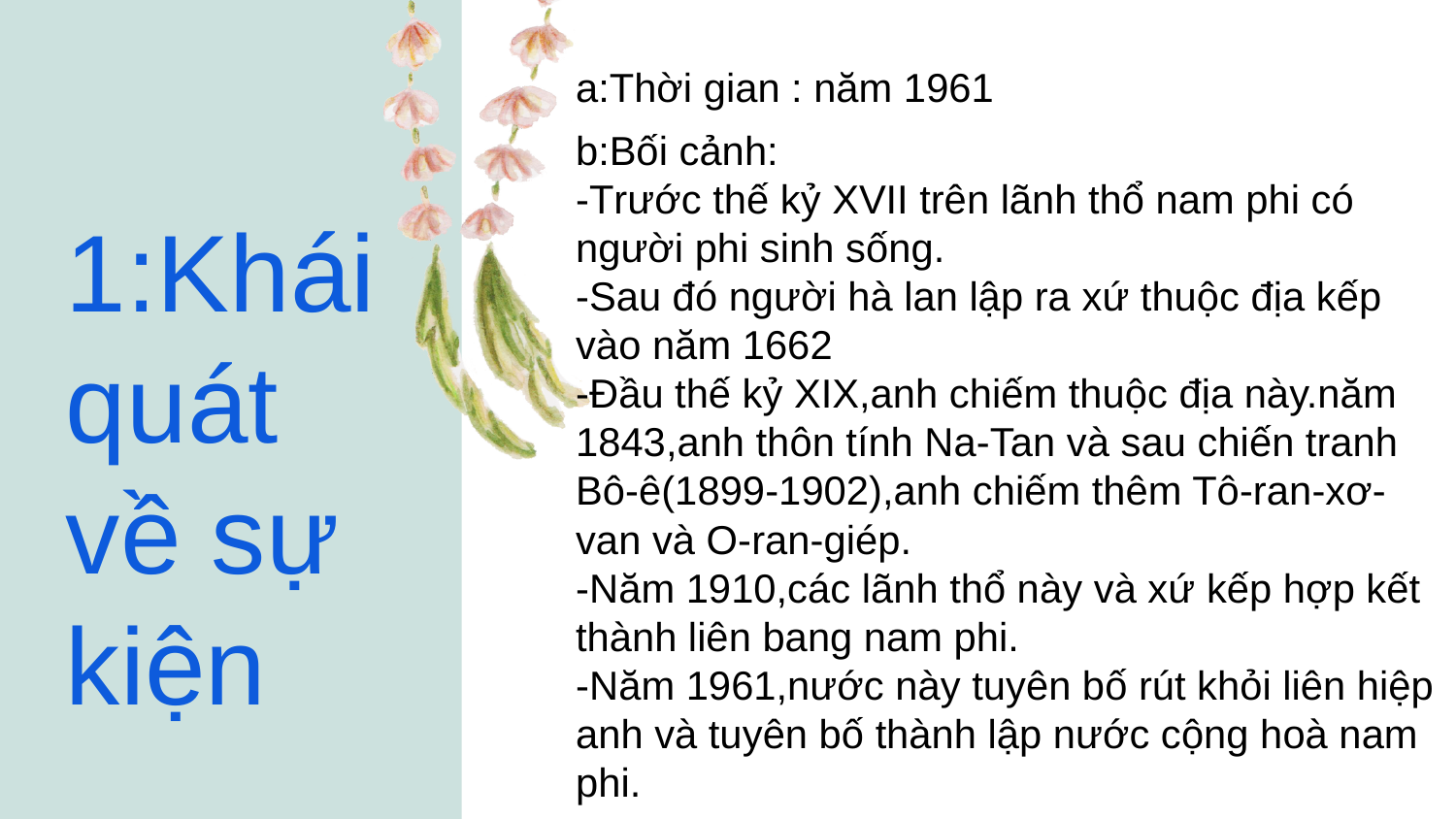

a:Thời gian : năm 1961
b:Bối cảnh:
-Trước thế kỷ XVII trên lãnh thổ nam phi có người phi sinh sống.
-Sau đó người hà lan lập ra xứ thuộc địa kếp vào năm 1662
-Đầu thế kỷ XIX,anh chiếm thuộc địa này.năm 1843,anh thôn tính Na-Tan và sau chiến tranh Bô-ê(1899-1902),anh chiếm thêm Tô-ran-xơ-van và O-ran-giép.
-Năm 1910,các lãnh thổ này và xứ kếp hợp kết thành liên bang nam phi.
-Năm 1961,nước này tuyên bố rút khỏi liên hiệp anh và tuyên bố thành lập nước cộng hoà nam phi.
1:Khái quát về sự kiện